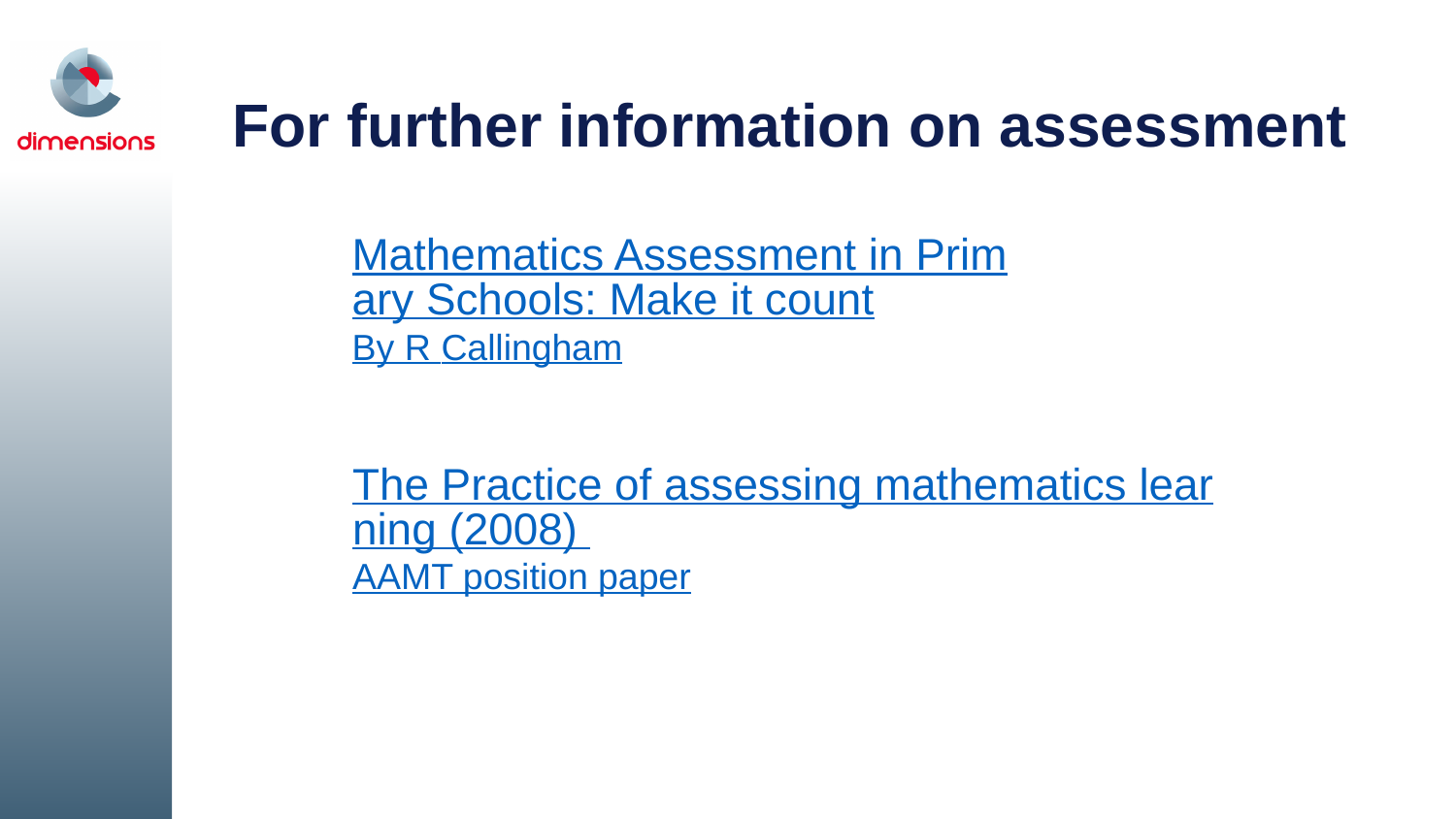

# For further information on assessment
Mathematics Assessment in Primary Schools: Make it count
By R Callingham
The Practice of assessing mathematics learning (2008) AAMT position paper